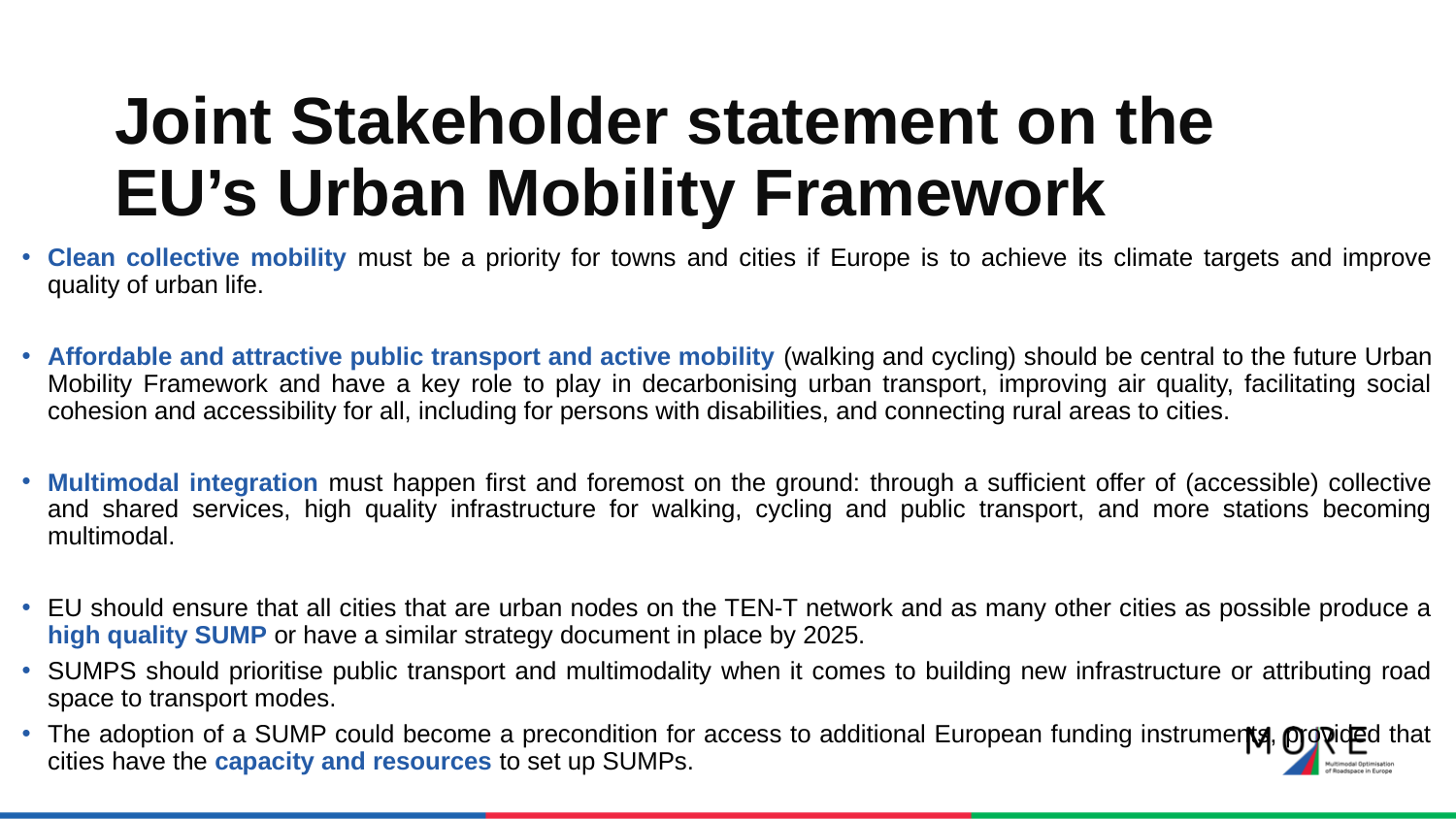

# Joint Stakeholder statement on the EU’s Urban Mobility Framework
Clean collective mobility must be a priority for towns and cities if Europe is to achieve its climate targets and improve quality of urban life.

Affordable and attractive public transport and active mobility (walking and cycling) should be central to the future Urban Mobility Framework and have a key role to play in decarbonising urban transport, improving air quality, facilitating social cohesion and accessibility for all, including for persons with disabilities, and connecting rural areas to cities.

Multimodal integration must happen first and foremost on the ground: through a sufficient offer of (accessible) collective and shared services, high quality infrastructure for walking, cycling and public transport, and more stations becoming multimodal.

EU should ensure that all cities that are urban nodes on the TEN-T network and as many other cities as possible produce a high quality SUMP or have a similar strategy document in place by 2025.
SUMPS should prioritise public transport and multimodality when it comes to building new infrastructure or attributing road space to transport modes.
The adoption of a SUMP could become a precondition for access to additional European funding instruments, provided that cities have the capacity and resources to set up SUMPs.